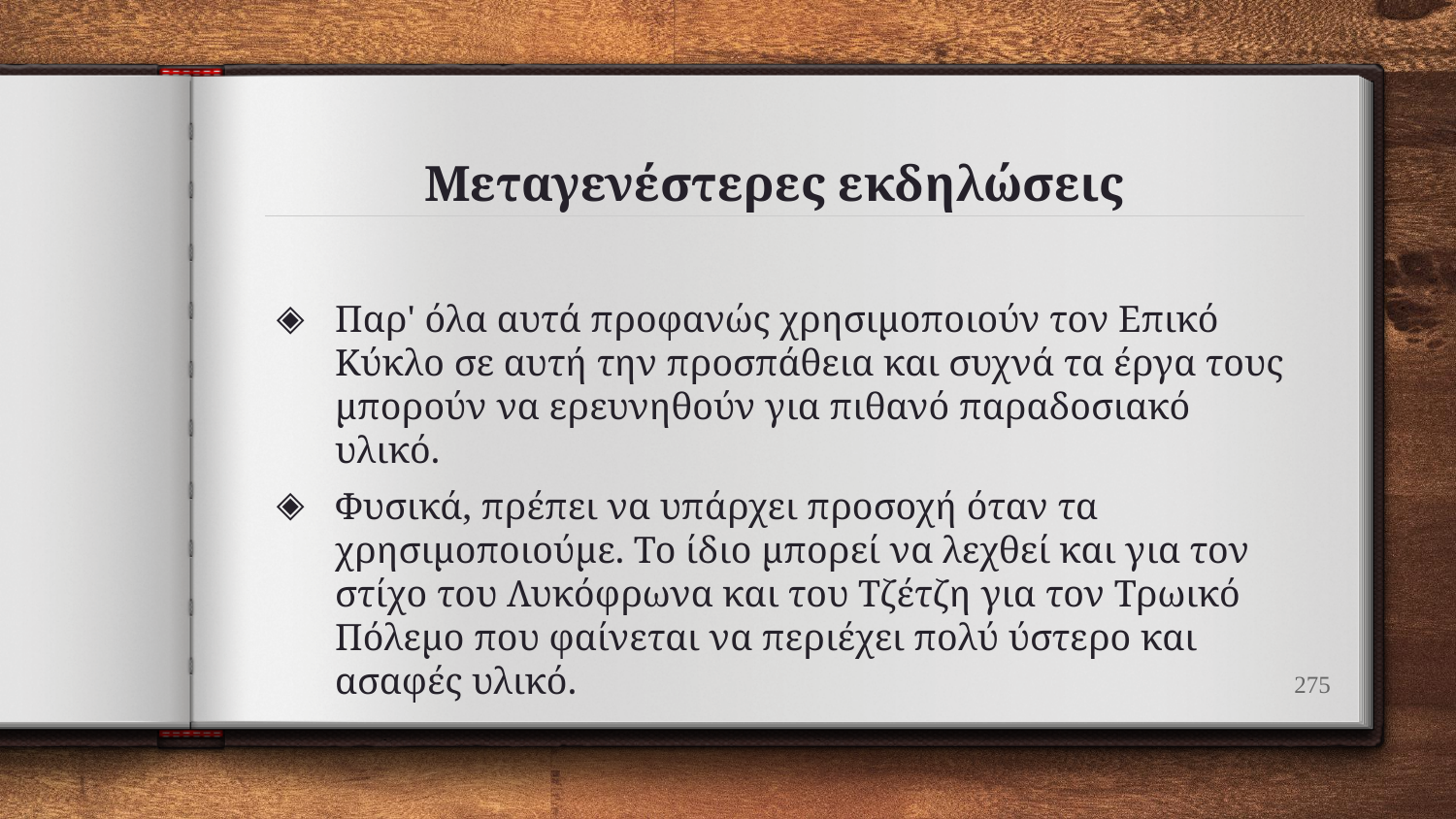

# Μεταγενέστερες εκδηλώσεις

Παρ' όλα αυτά προφανώς χρησιμοποιούν τον Επικό Κύκλο σε αυτή την προσπάθεια και συχνά τα έργα τους μπορούν να ερευνηθούν για πιθανό παραδοσιακό υλικό.
Φυσικά, πρέπει να υπάρχει προσοχή όταν τα χρησιμοποιούμε. Το ίδιο μπορεί να λεχθεί και για τον στίχο του Λυκόφρωνα και του Τζέτζη για τον Τρωικό Πόλεμο που φαίνεται να περιέχει πολύ ύστερο και ασαφές υλικό.

275